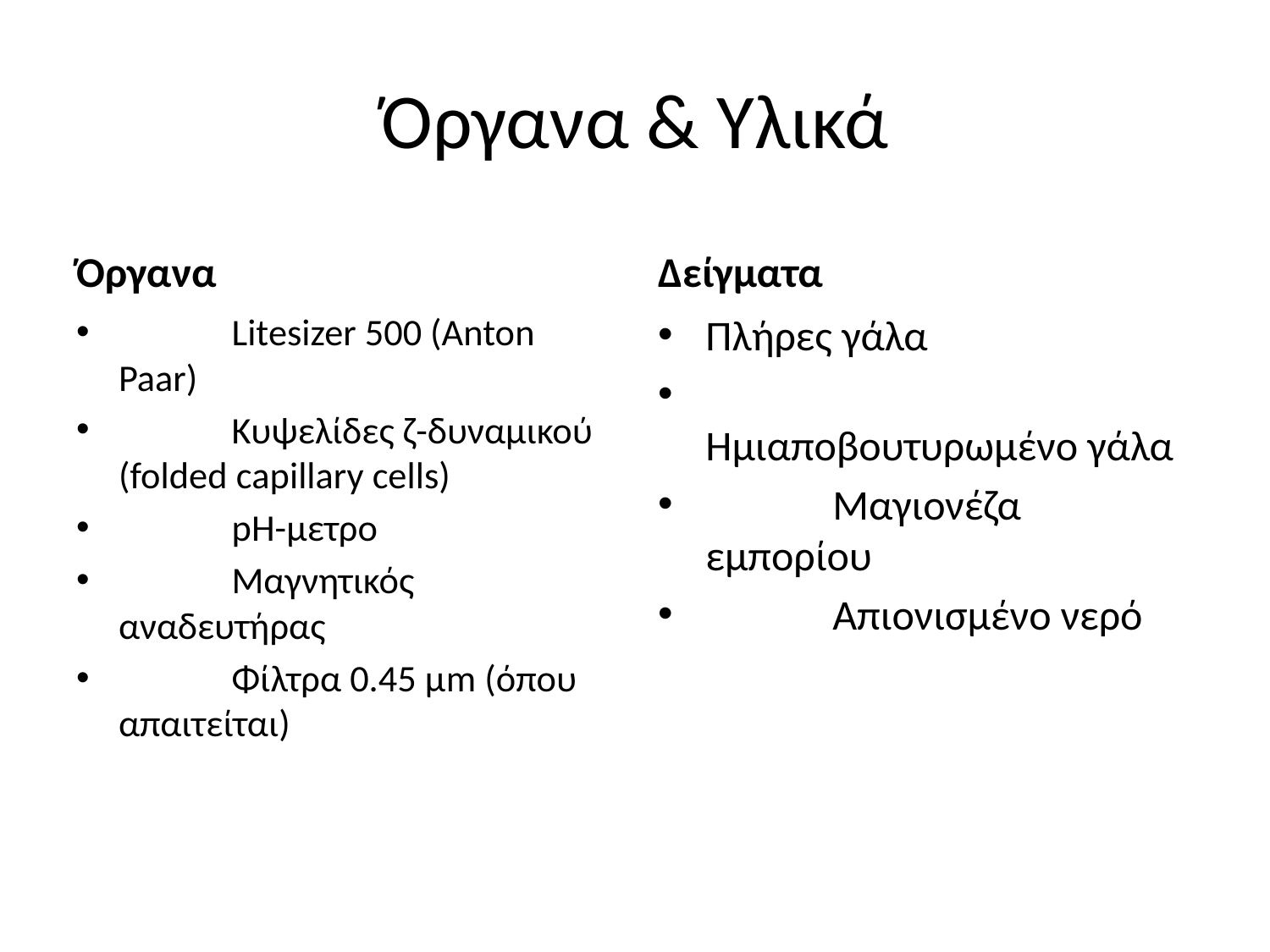

# Όργανα & Υλικά
Όργανα
Δείγματα
	Litesizer 500 (Anton Paar)
	Κυψελίδες ζ-δυναμικού (folded capillary cells)
	pH-μετρο
	Μαγνητικός αναδευτήρας
	Φίλτρα 0.45 μm (όπου απαιτείται)
Πλήρες γάλα
	Ημιαποβουτυρωμένο γάλα
	Μαγιονέζα εμπορίου
	Απιονισμένο νερό